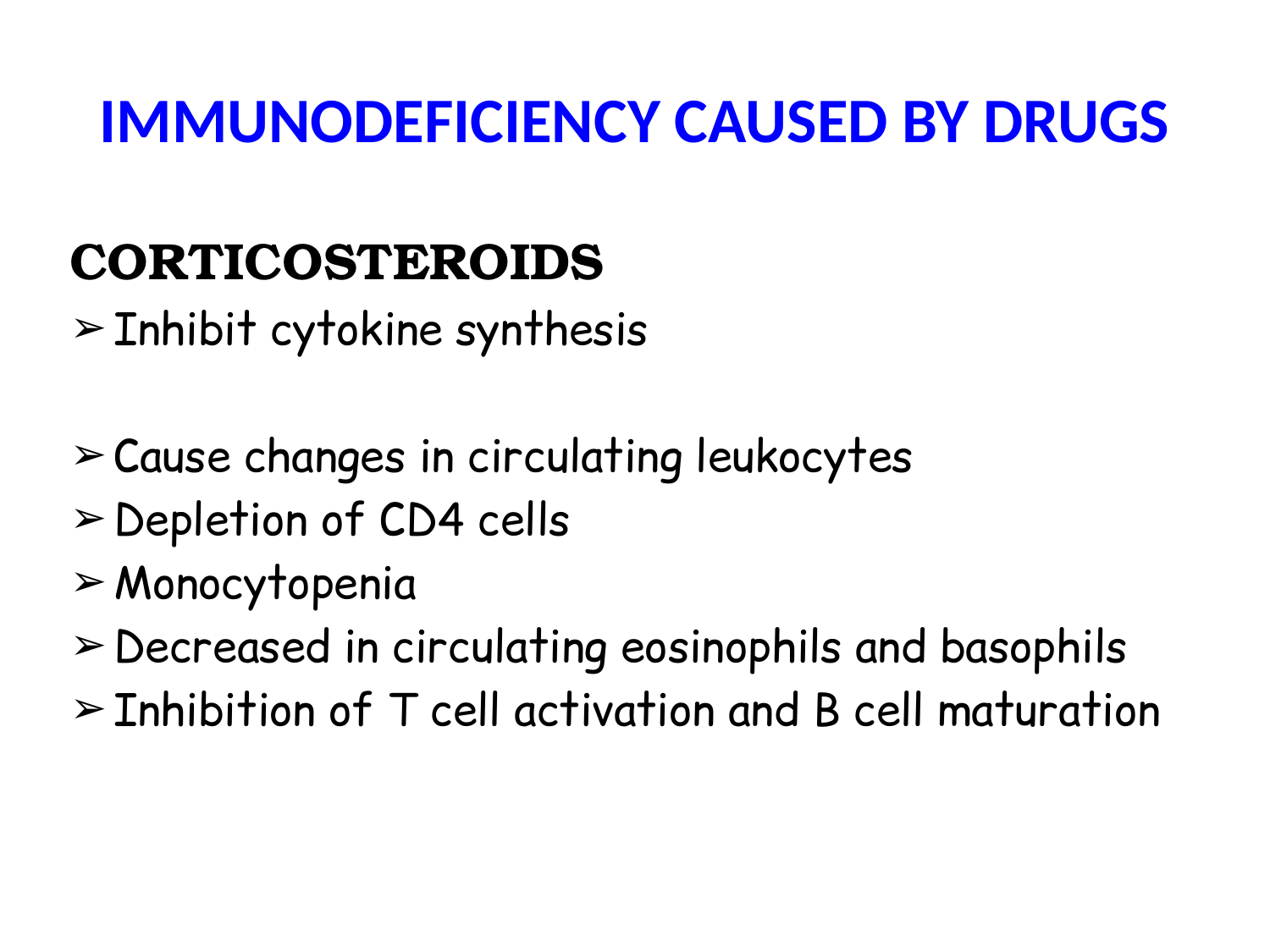

# IMMUNODEFICIENCY CAUSED BY DRUGS
CORTICOSTEROIDS
Inhibit cytokine synthesis

Cause changes in circulating leukocytes
Depletion of CD4 cells
Monocytopenia
Decreased in circulating eosinophils and basophils
Inhibition of T cell activation and B cell maturation